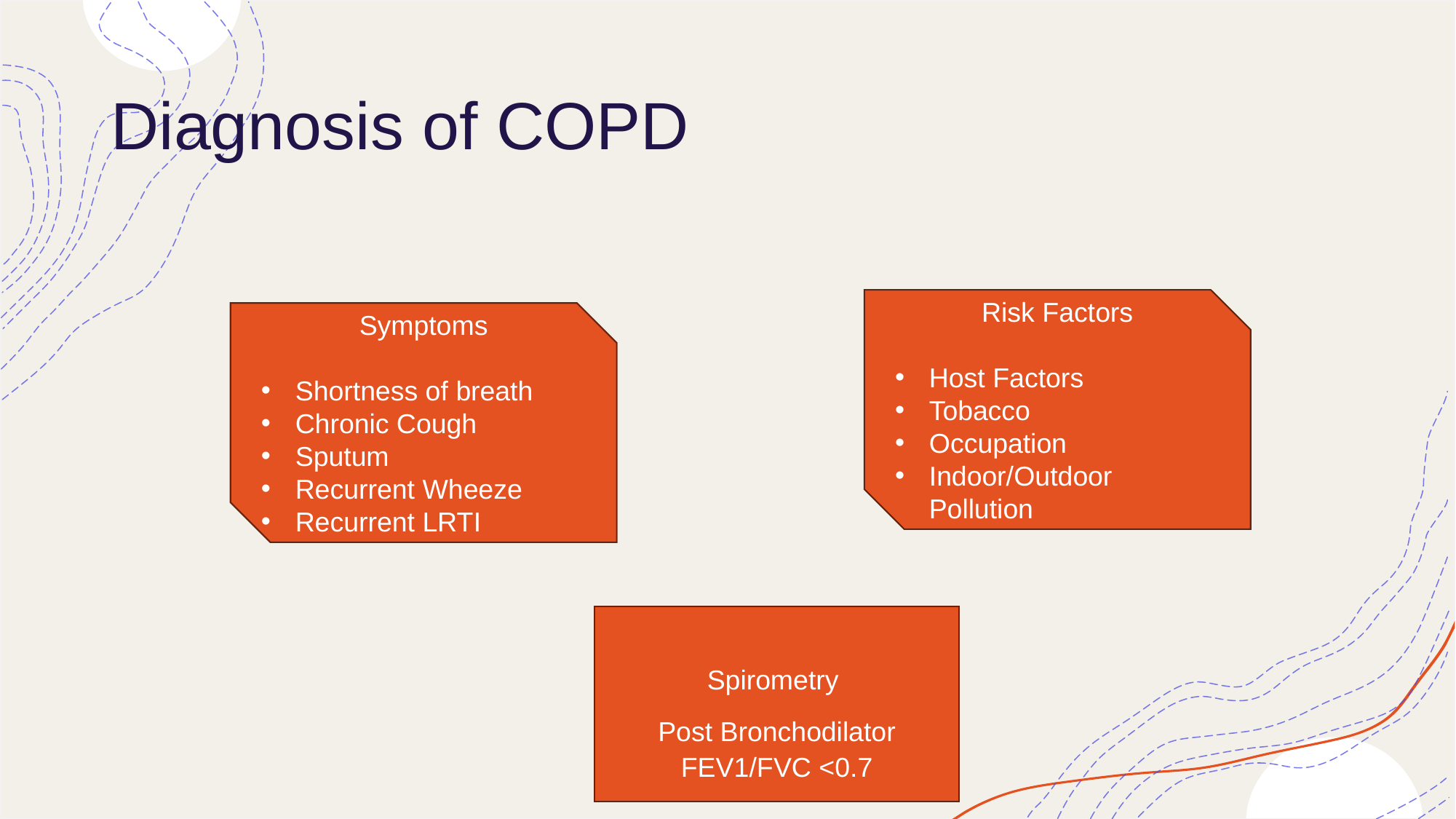

# Diagnosis of COPD
Risk Factors

Host Factors
Tobacco
Occupation
Indoor/Outdoor Pollution
Symptoms

Shortness of breath
Chronic Cough
Sputum
Recurrent Wheeze
Recurrent LRTI

Spirometry
Post Bronchodilator FEV1/FVC <0.7